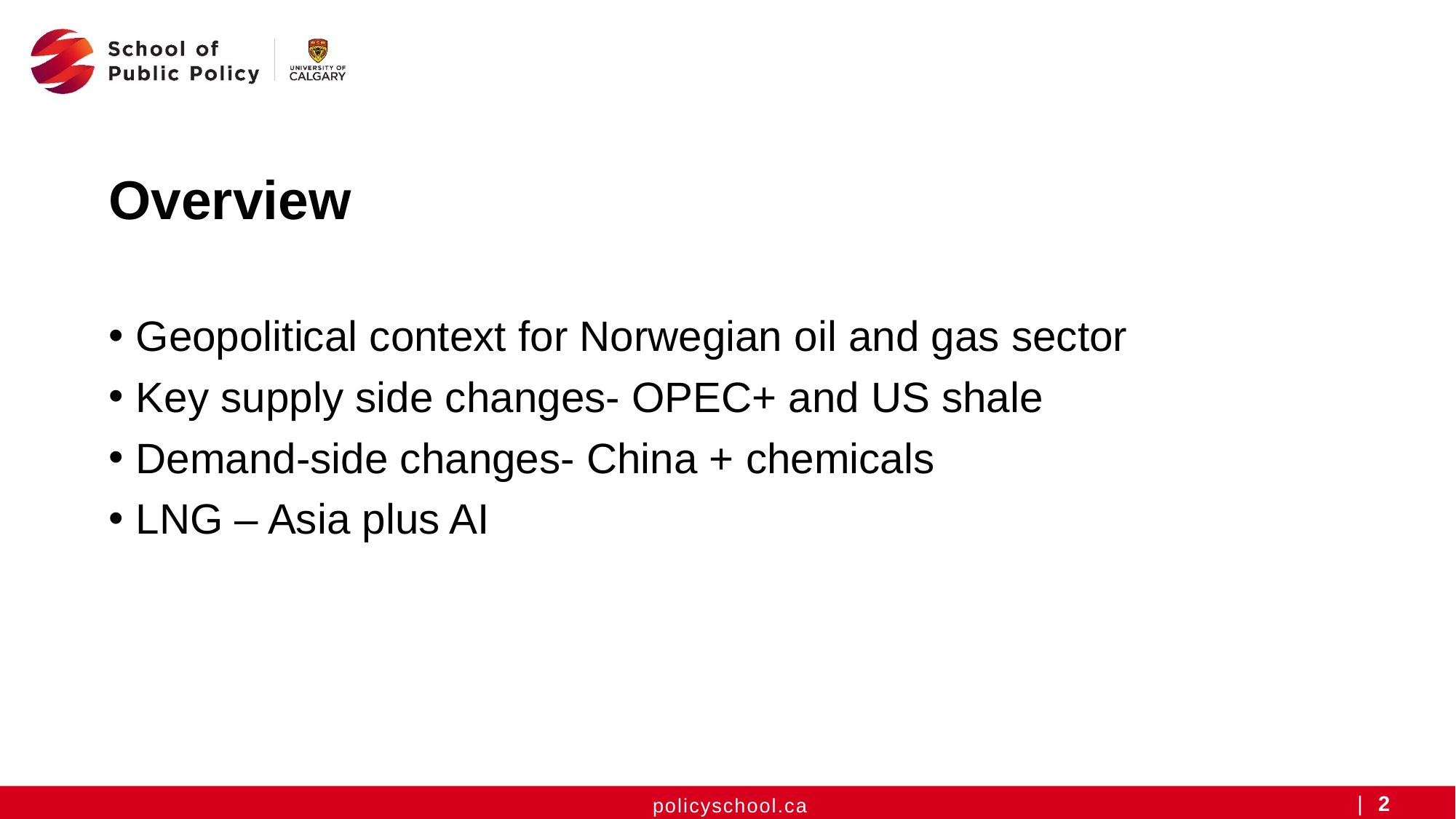

# Overview
Geopolitical context for Norwegian oil and gas sector
Key supply side changes- OPEC+ and US shale
Demand-side changes- China + chemicals
LNG – Asia plus AI
policyschool.ca
2